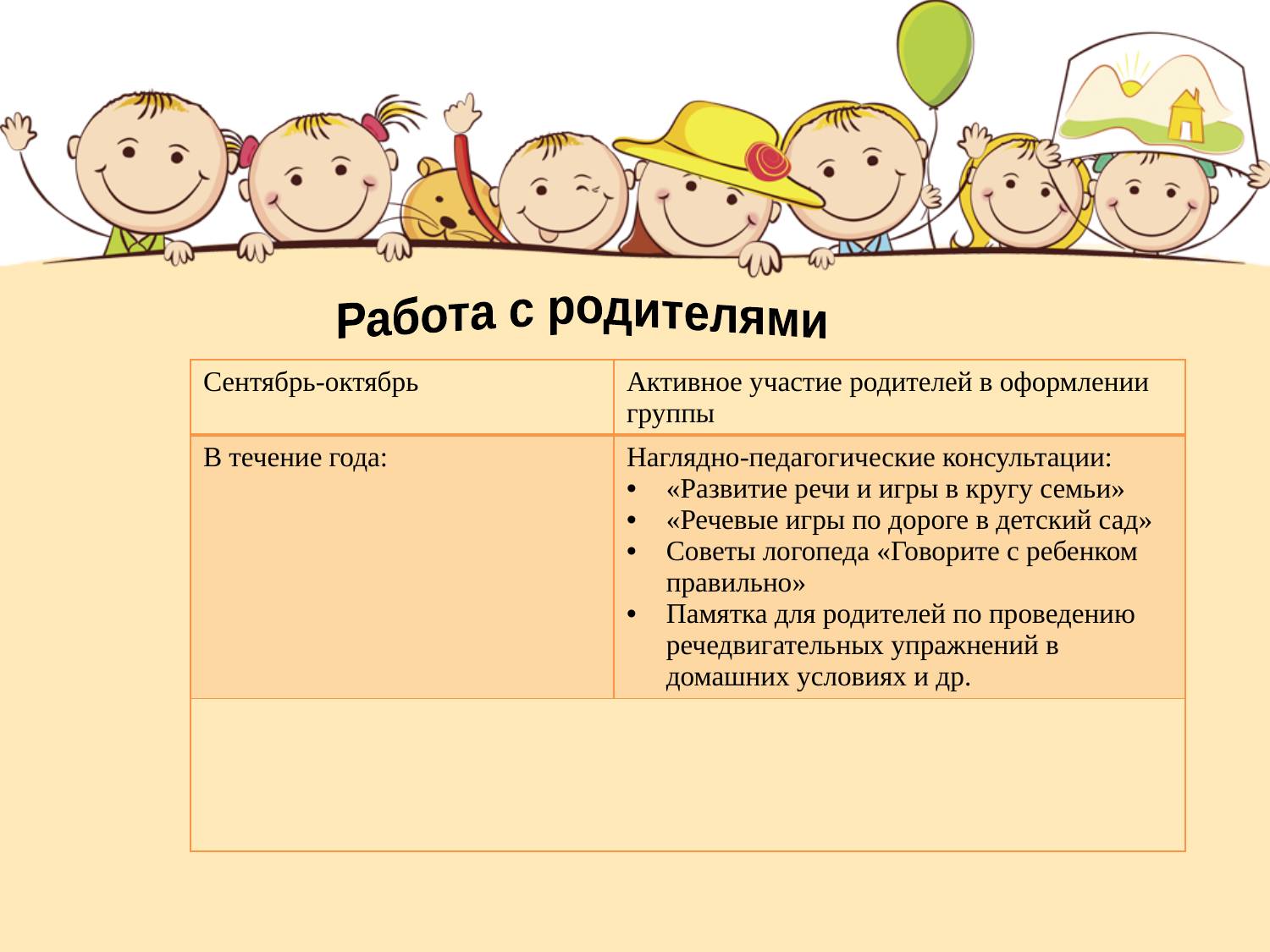

Работа с родителями
| Сентябрь-октябрь | Активное участие родителей в оформлении группы |
| --- | --- |
| В течение года: | Наглядно-педагогические консультации: «Развитие речи и игры в кругу семьи» «Речевые игры по дороге в детский сад» Советы логопеда «Говорите с ребенком правильно» Памятка для родителей по проведению речедвигательных упражнений в домашних условиях и др. |
|  |  |